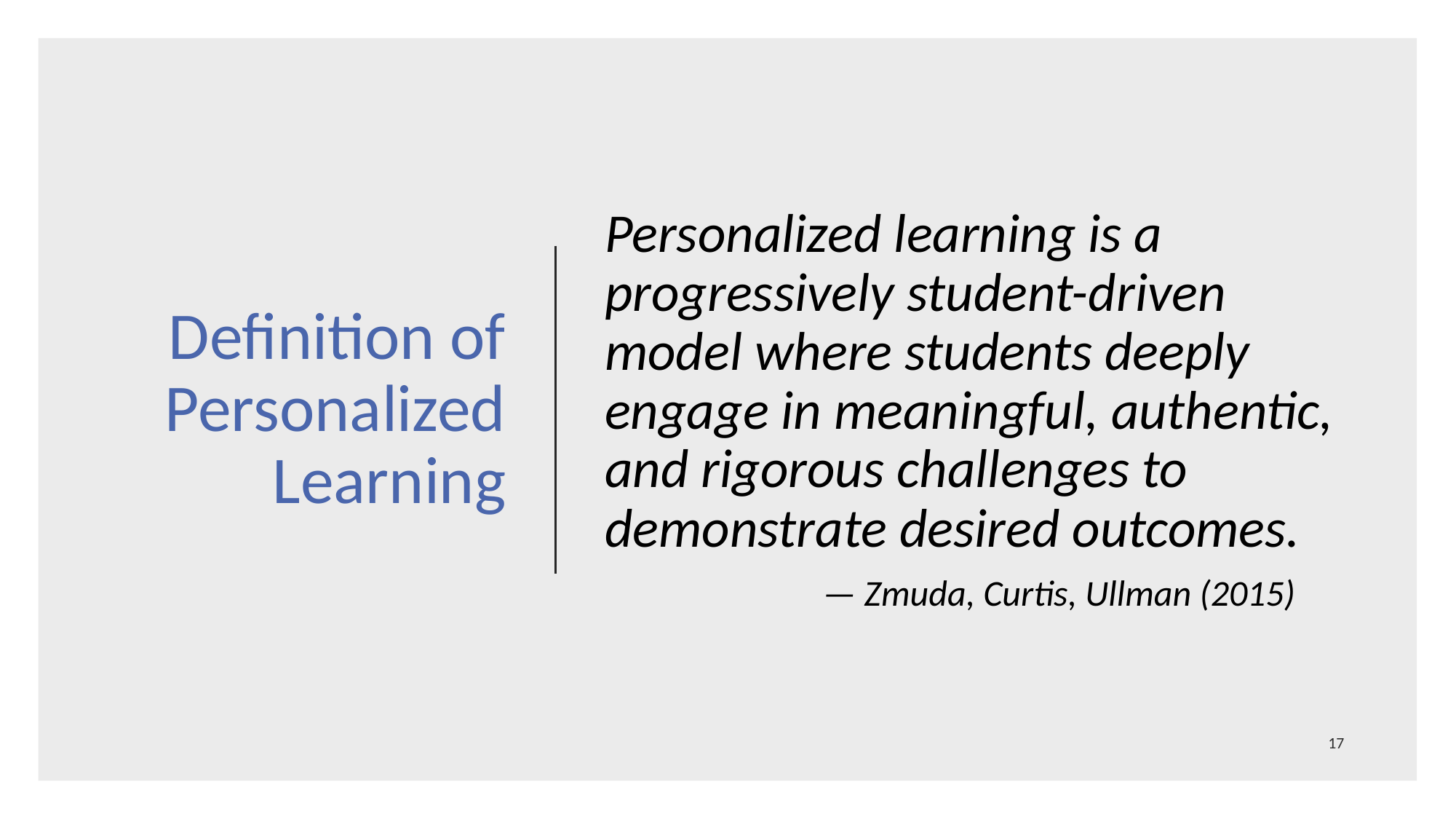

# Definition of Personalized Learning
Personalized learning is a progressively student-driven model where students deeply engage in meaningful, authentic, and rigorous challenges to demonstrate desired outcomes.
		— Zmuda, Curtis, Ullman (2015)
17